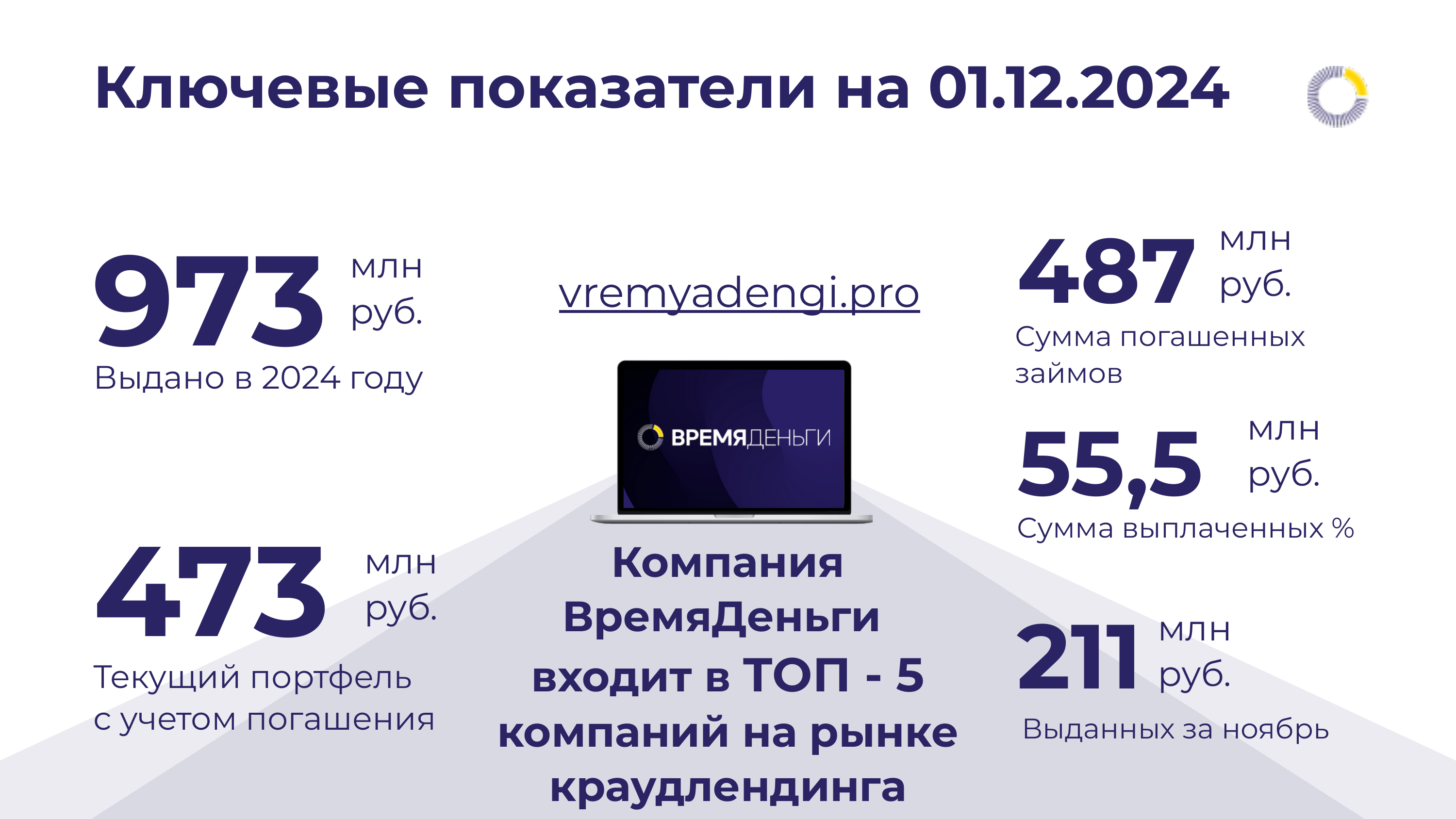

Ключевые показатели на 01.12.2024

487
973
млн
руб.
млн
руб.
vremyadengi.pro
Сумма погашенных займов

Выдано в 2024 году

55,5
млн
руб.

473
Сумма выплаченных %
Компания ВремяДеньги
входит в ТОП - 5 компаний на рынке краудлендинга
млн
руб.
211
млн
руб.
Текущий портфель
с учетом погашения
Выданных за ноябрь